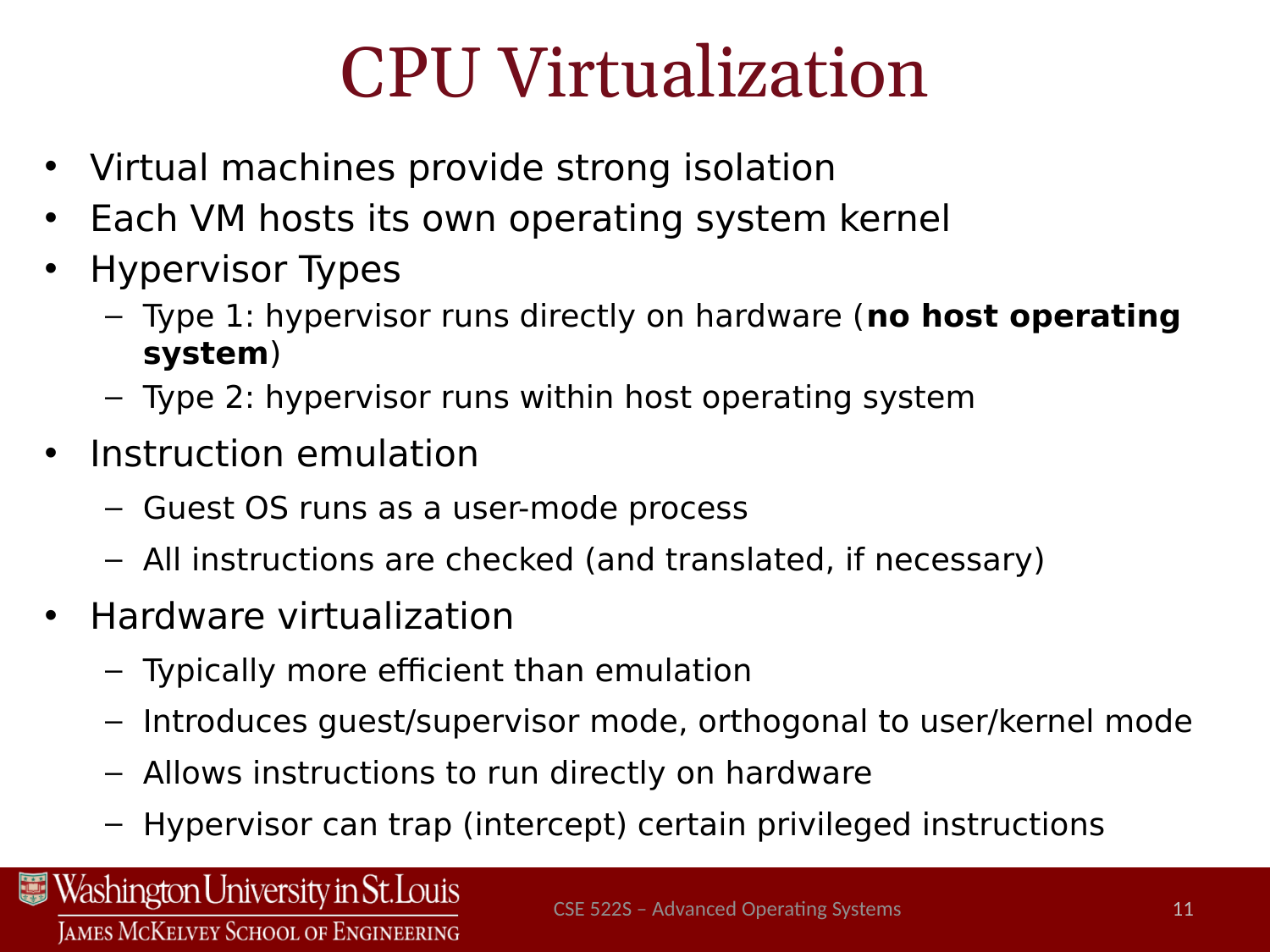

# CPU Virtualization
Virtual machines provide strong isolation
Each VM hosts its own operating system kernel
Hypervisor Types
Type 1: hypervisor runs directly on hardware (no host operating system)
Type 2: hypervisor runs within host operating system
Instruction emulation
Guest OS runs as a user-mode process
All instructions are checked (and translated, if necessary)
Hardware virtualization
Typically more efficient than emulation
Introduces guest/supervisor mode, orthogonal to user/kernel mode
Allows instructions to run directly on hardware
Hypervisor can trap (intercept) certain privileged instructions
CSE 522S – Advanced Operating Systems
11